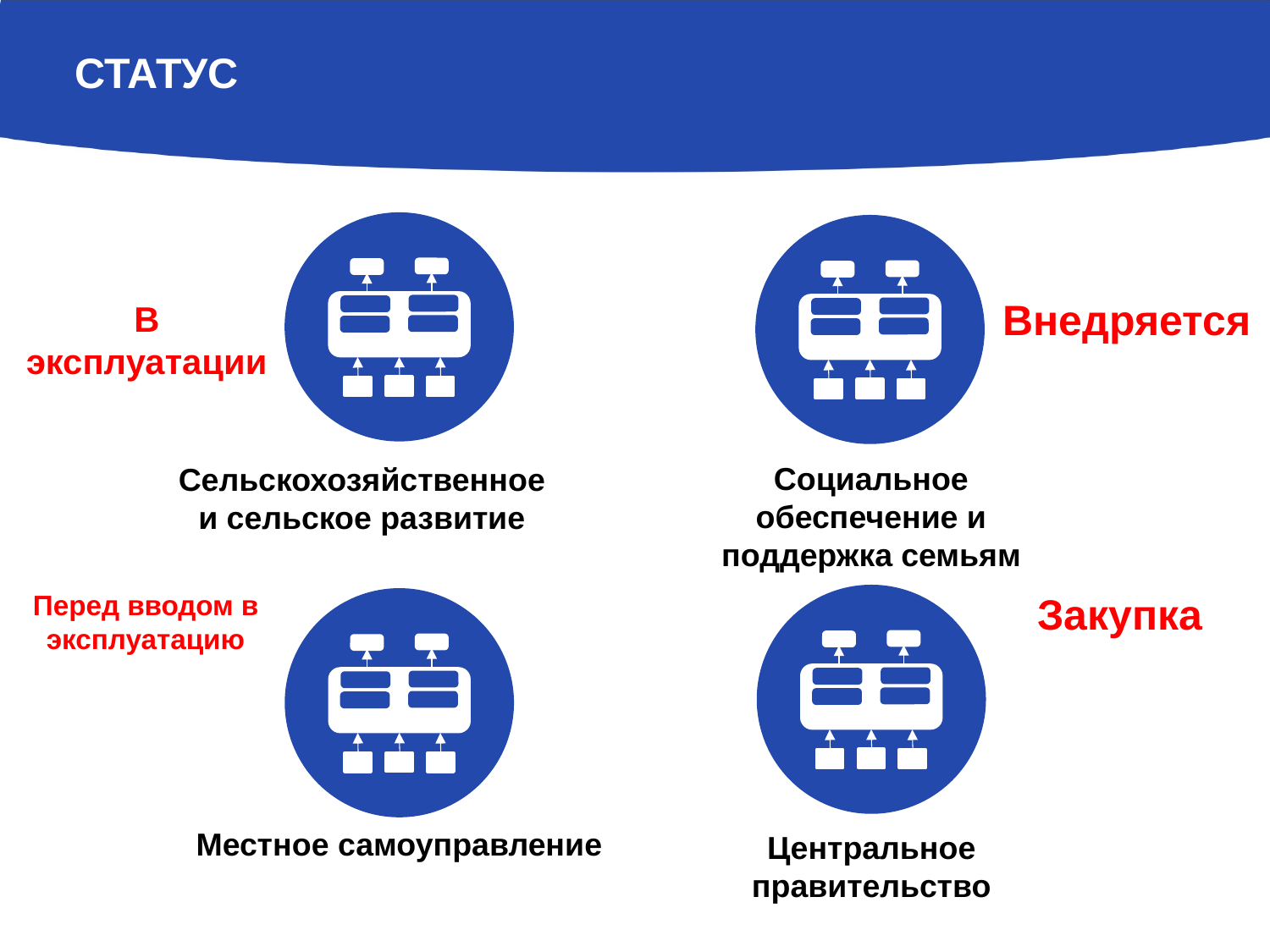

# СТАТУС

Внедряется
В эксплуатации
Социальное обеспечение и поддержка семьям
Сельскохозяйственное и сельское развитие
Закупка
Перед вводом в эксплуатацию

Местное самоуправление
Центральное правительство